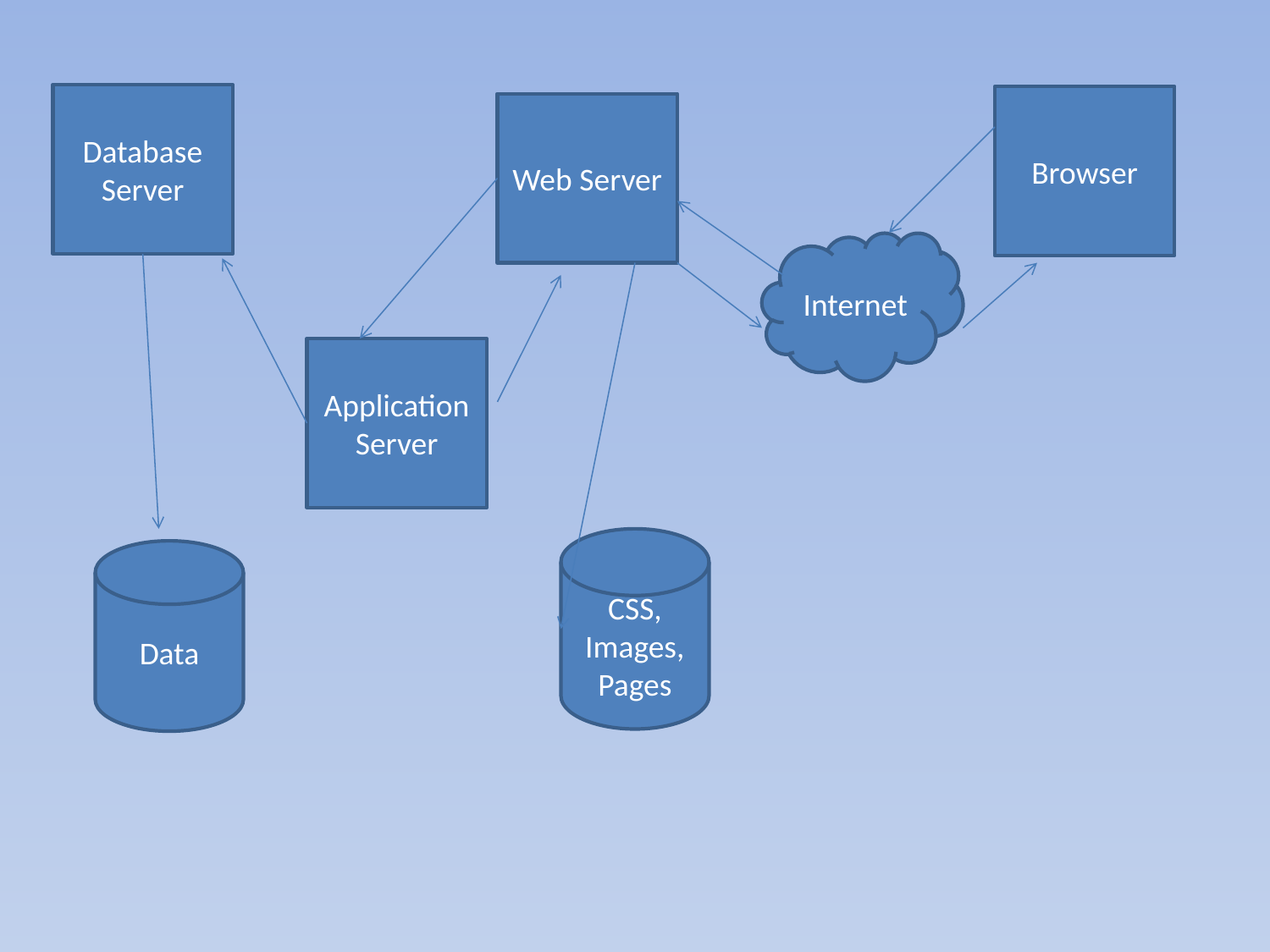

Database Server
Browser
Web Server
Internet
Application Server
CSS, Images, Pages
Data